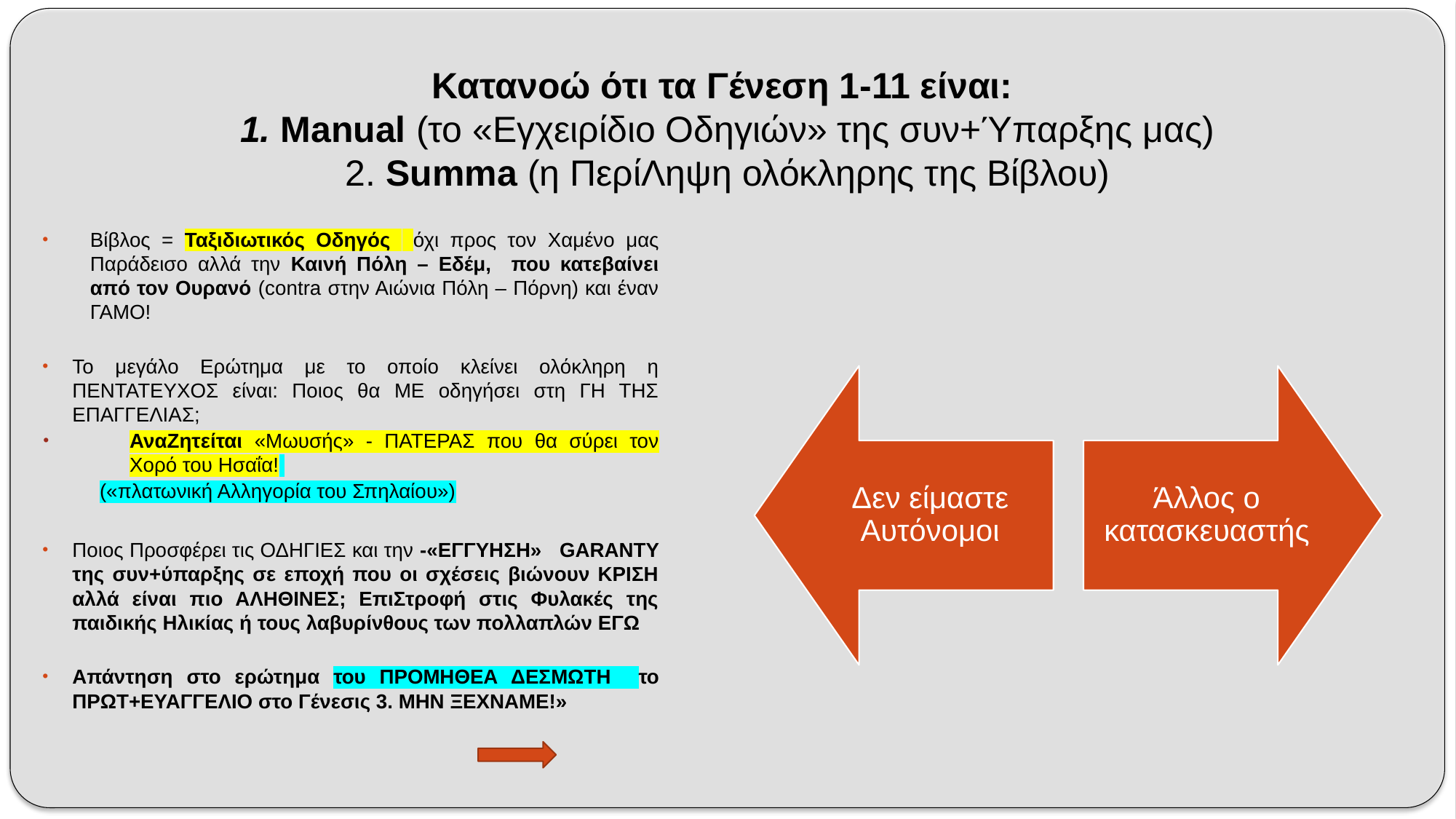

# Κατανοώ ότι τα Γένεση 1-11 είναι: 1. Manual (το «Εγχειρίδιο Οδηγιών» της συν+Ύπαρξης μας) 2. Summa (η ΠερίΛηψη ολόκληρης της Βίβλου)

Βίβλος = Ταξιδιωτικός Οδηγός  όχι προς τον Χαμένο μας Παράδεισο αλλά την Καινή Πόλη – Εδέμ,  που κατεβαίνει από τον Ουρανό (contra στην Αιώνια Πόλη – Πόρνη) και έναν ΓΑΜΟ!

Το μεγάλο Ερώτημα με το οποίο κλείνει ολόκληρη η ΠΕΝΤΑΤΕΥΧΟΣ είναι: Ποιος θα ΜΕ οδηγήσει στη ΓΗ ΤΗΣ ΕΠΑΓΓΕΛΙΑΣ;
ΑναΖητείται «Μωυσής» - ΠΑΤΕΡΑΣ που θα σύρει τον Χορό του Ησαΐα!
(«πλατωνική Αλληγορία του Σπηλαίου»)

Ποιος Προσφέρει τις ΟΔΗΓΙΕΣ και την -«ΕΓΓΥΗΣΗ»   GARANTY της συν+ύπαρξης σε εποχή που οι σχέσεις βιώνουν ΚΡΙΣΗ αλλά είναι πιο ΑΛΗΘΙΝΕΣ; ΕπιΣτροφή στις Φυλακές της παιδικής Ηλικίας ή τους λαβυρίνθους των πολλαπλών ΕΓΩ

Απάντηση στο ερώτημα του ΠΡΟΜΗΘΕΑ ΔΕΣΜΩΤΗ  το ΠΡΩΤ+ΕΥΑΓΓΕΛΙΟ στο Γένεσις 3. ΜΗΝ ΞΕΧΝΑΜΕ!»
Δεν είμαστε Αυτόνομοι
Άλλος ο κατασκευαστής